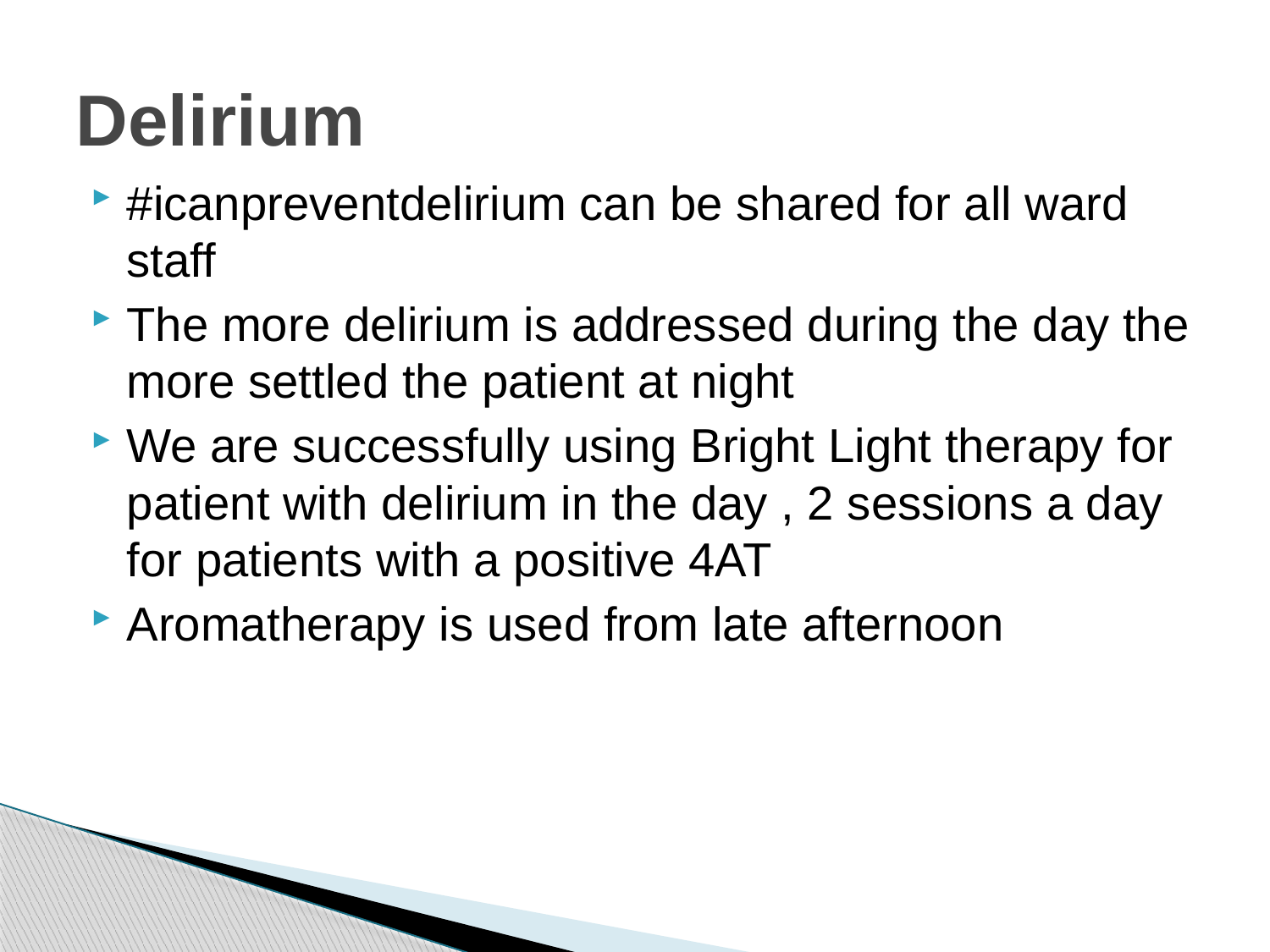

# Delirium
#icanpreventdelirium can be shared for all ward staff
The more delirium is addressed during the day the more settled the patient at night
We are successfully using Bright Light therapy for patient with delirium in the day , 2 sessions a day for patients with a positive 4AT
Aromatherapy is used from late afternoon